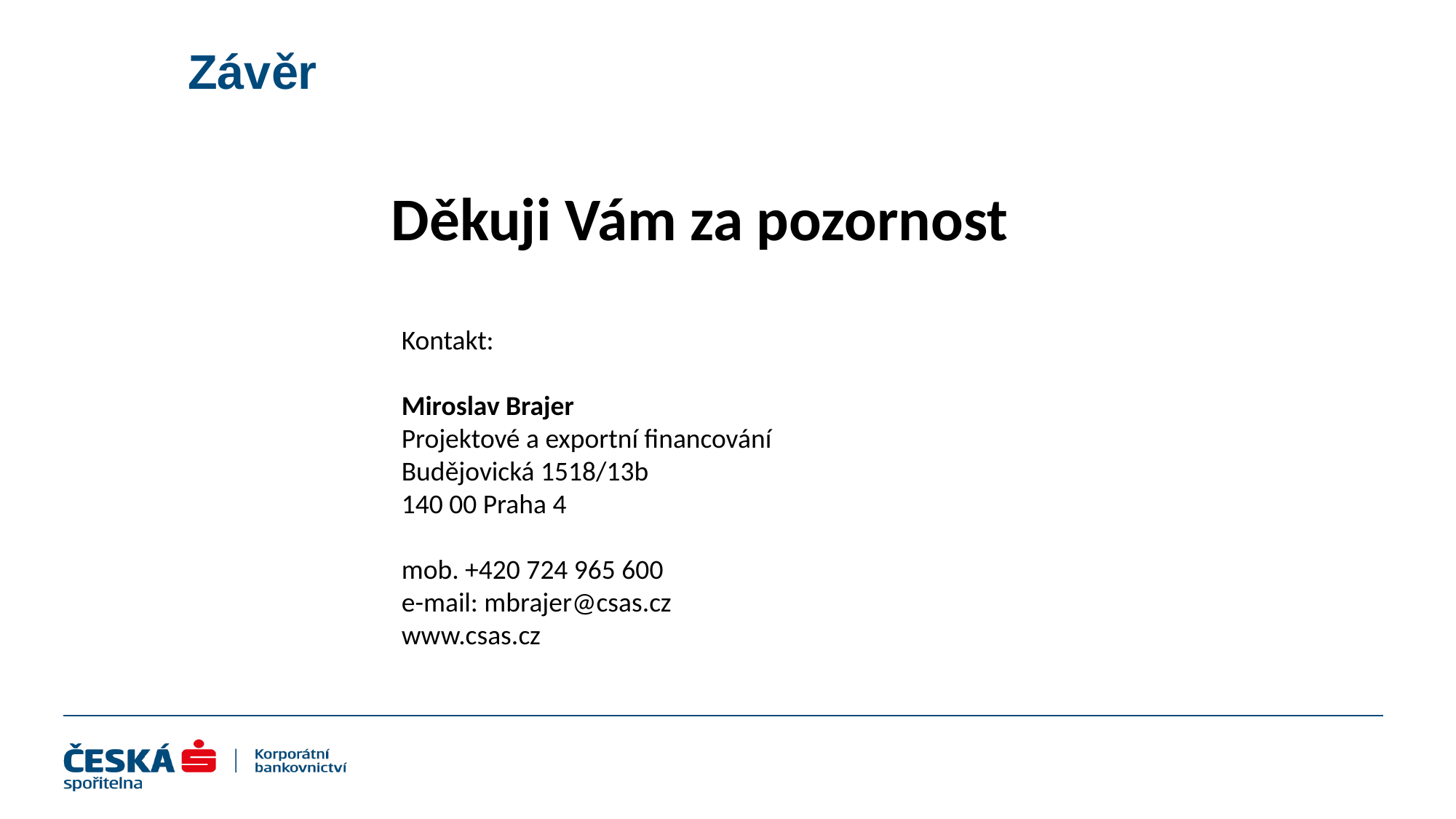

# Závěr
Děkuji Vám za pozornost
Kontakt:

Miroslav Brajer
Projektové a exportní financování
Budějovická 1518/13b
140 00 Praha 4

mob. +420 724 965 600
e-mail: mbrajer@csas.cz
www.csas.cz